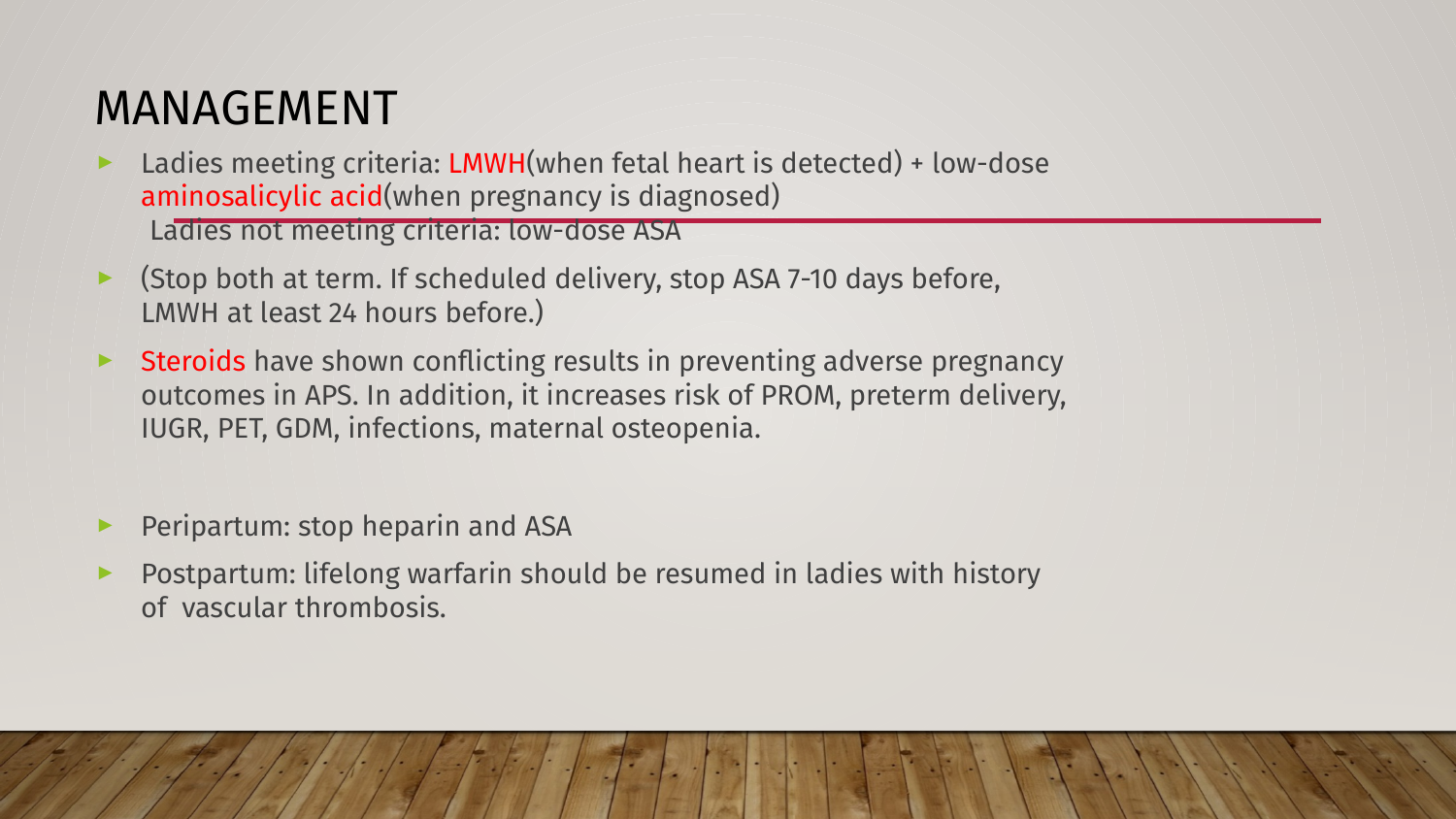

# Management
Ladies meeting criteria: LMWH(when fetal heart is detected) + low-dose  aminosalicylic acid(when pregnancy is diagnosed)
Ladies not meeting criteria: low-dose ASA
(Stop both at term. If scheduled delivery, stop ASA 7-10 days before,  LMWH at least 24 hours before.)
Steroids have shown conflicting results in preventing adverse pregnancy  outcomes in APS. In addition, it increases risk of PROM, preterm delivery,  IUGR, PET, GDM, infections, maternal osteopenia.

Peripartum: stop heparin and ASA
Postpartum: lifelong warfarin should be resumed in ladies with history of  vascular thrombosis.